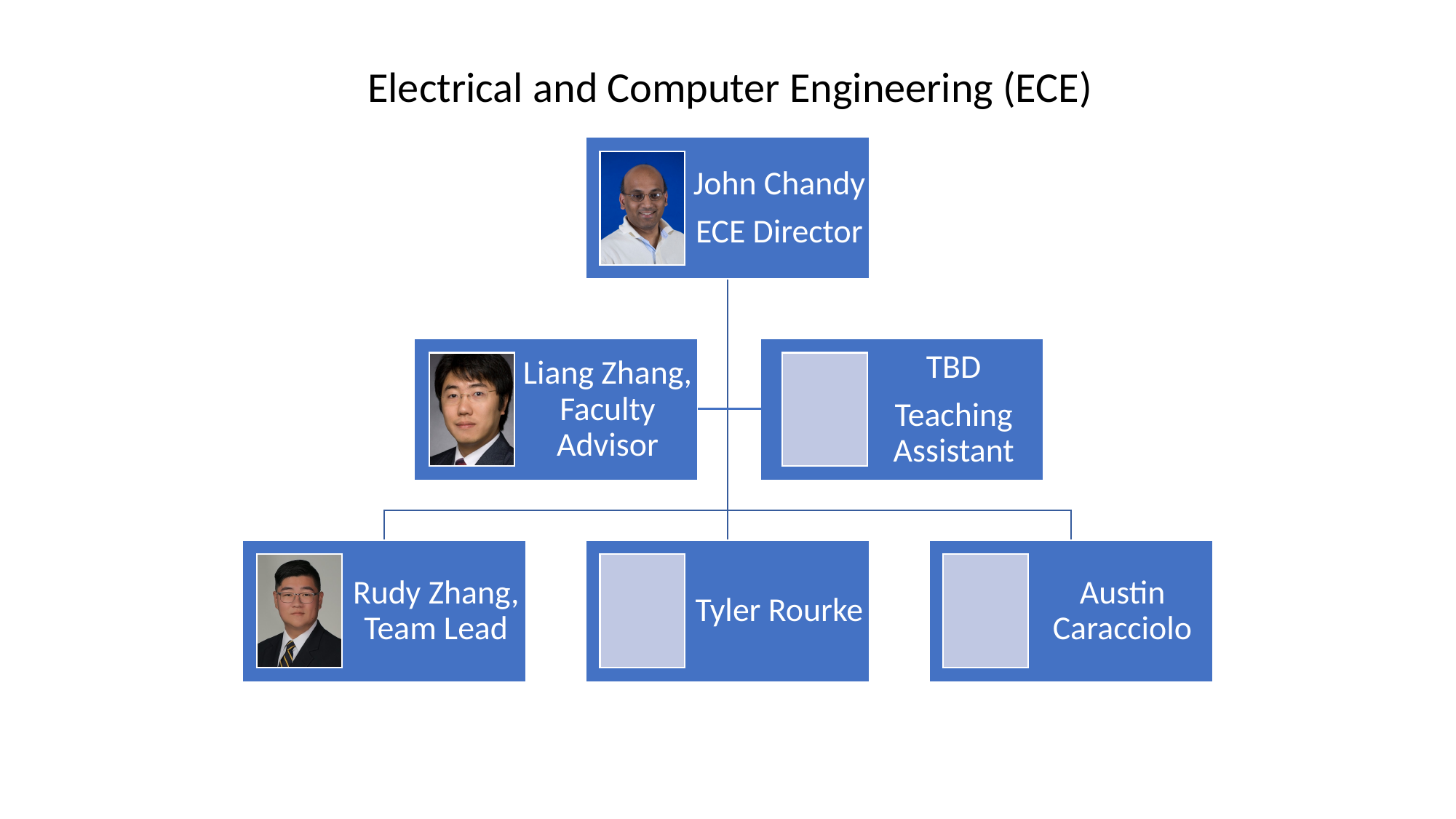

Electrical and Computer Engineering (ECE)
John Chandy
ECE Director

Liang Zhang, Faculty Advisor
TBD
Teaching Assistant

Rudy Zhang, Team Lead
Tyler Rourke
Austin Caracciolo